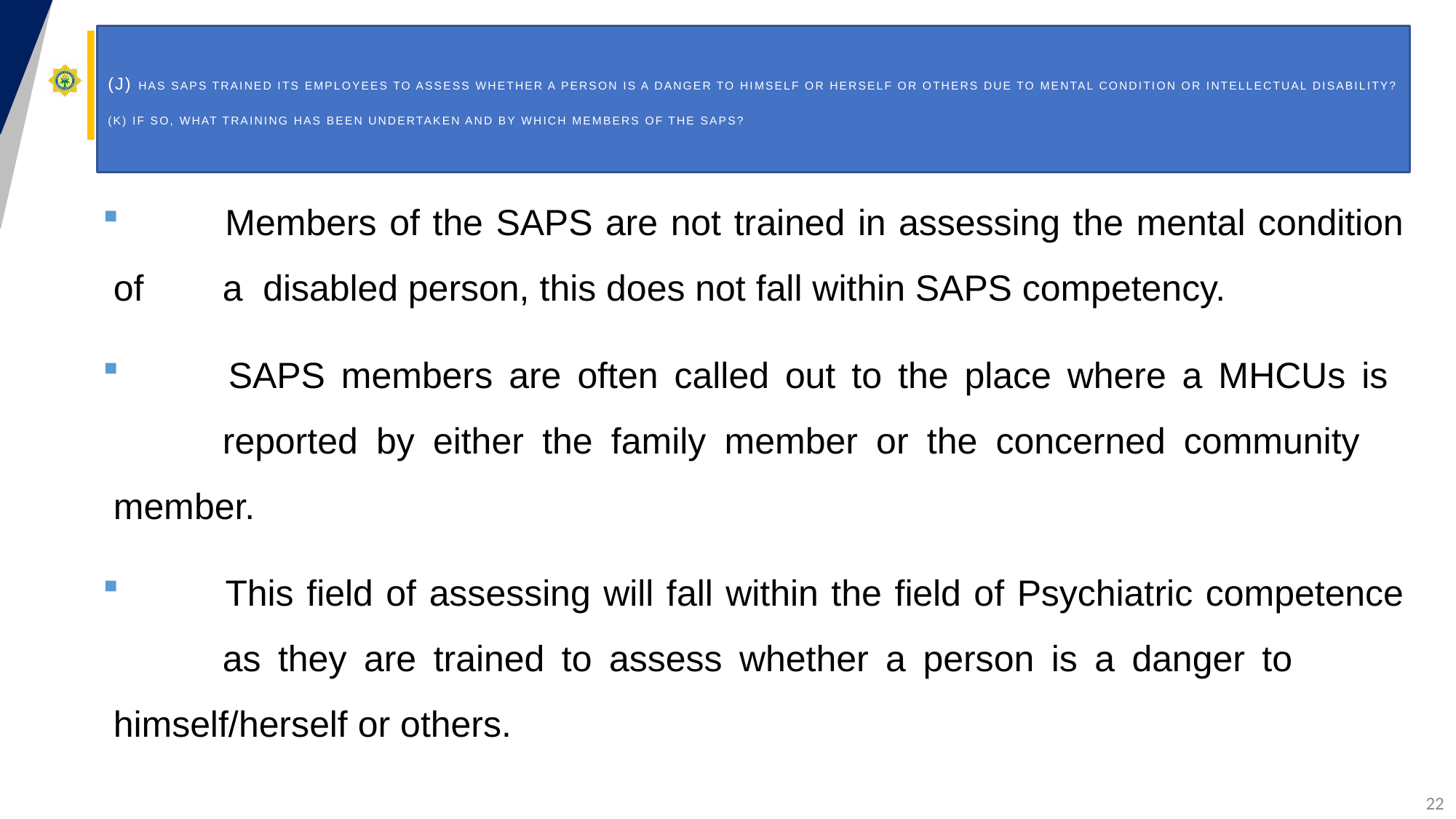

# (j) Has SAPS trained its employees to assess whether a person is a danger to himself or herself or others due to mental condition or intellectual disability? (k) If so, what training has been undertaken and by which members of the SAPS?
 	Members of the SAPS are not trained in assessing the mental condition of 	a  disabled person, this does not fall within SAPS competency.
 	SAPS members are often called out to the place where a MHCUs is  	reported by either the family member or the concerned community  	member.
 	This field of assessing will fall within the field of Psychiatric competence 	as they are trained to assess whether a person is a danger to 	himself/herself or others.
22